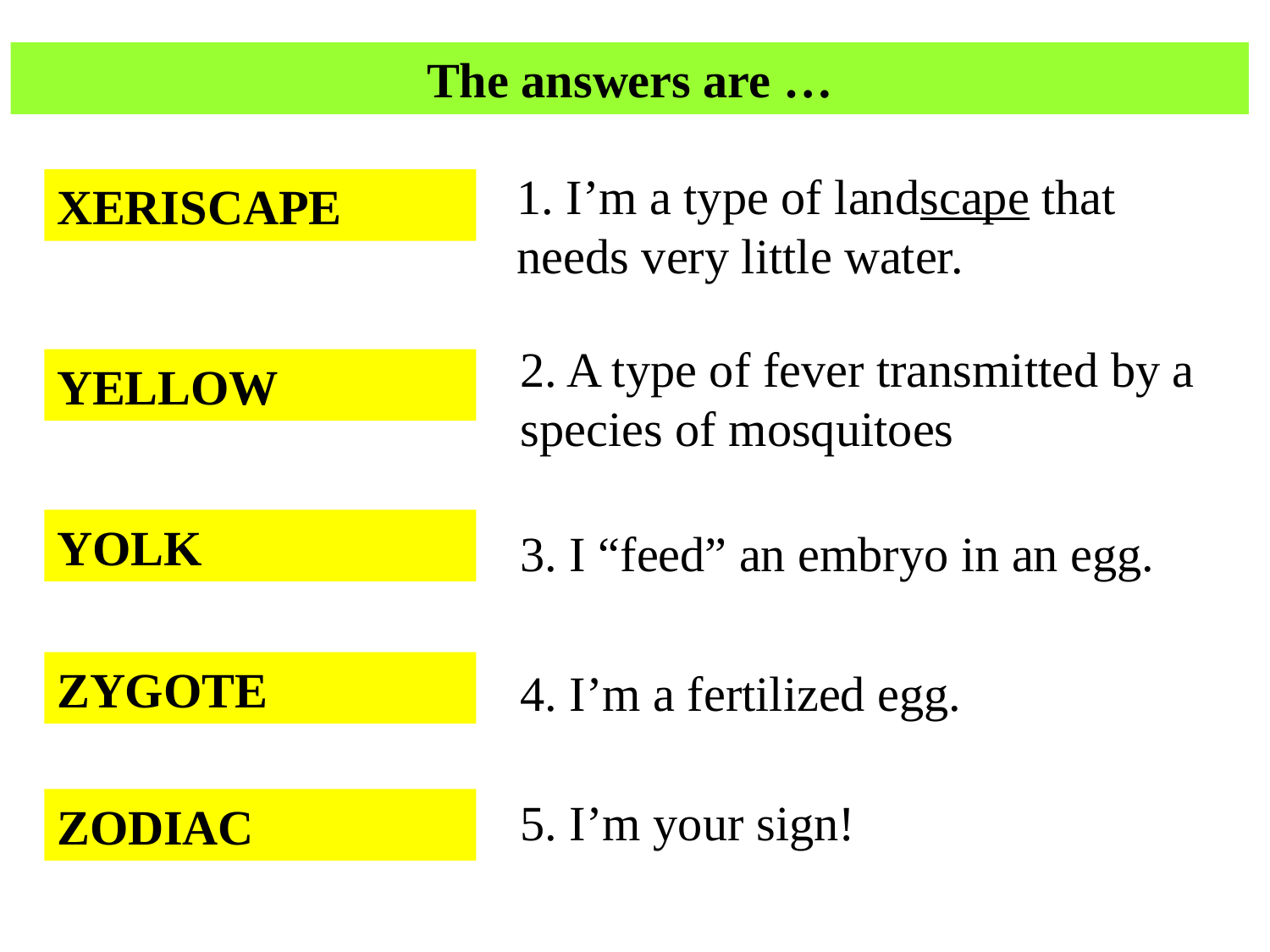

The answers are …
1. I’m a type of landscape that needs very little water.
XRPEISCEA
XERISCAPE
2. A type of fever transmitted by a species of mosquitoes
LYELWO
YELLOW
YOLK
3. I “feed” an embryo in an egg.
YOKL
ZYGOTE
4. I’m a fertilized egg.
ZGOTYE
ZDOICA
5. I’m your sign!
ZODIAC